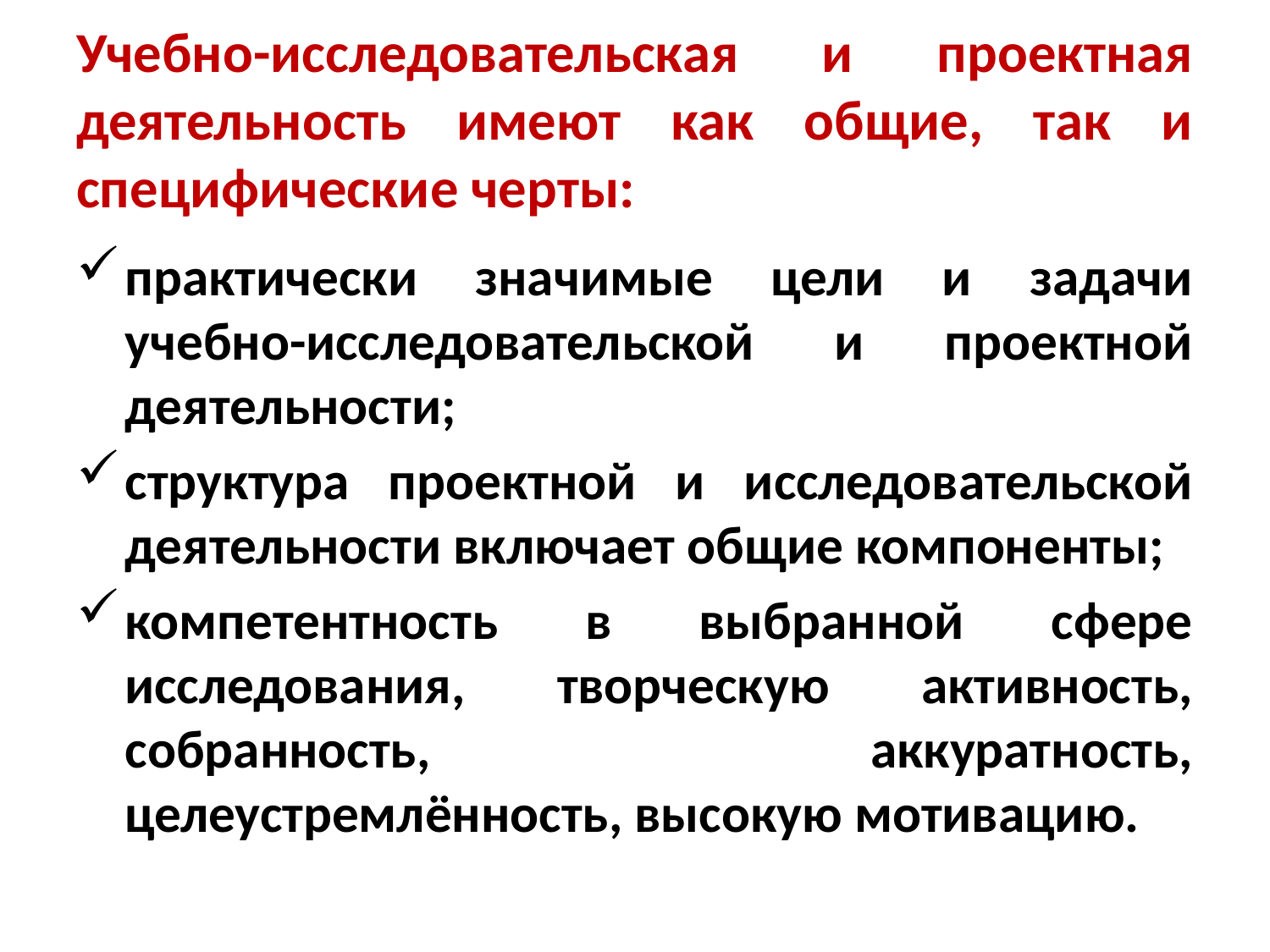

# Учебно-исследовательская и проектная деятельность имеют как общие, так и специфические черты:
практически значимые цели и задачи учебно-исследовательской и проектной деятельности;
структура проектной и исследовательской деятельности включает общие компоненты;
компетентность в выбранной сфере исследования, творческую активность, собранность, аккуратность, целеустремлённость, высокую мотивацию.